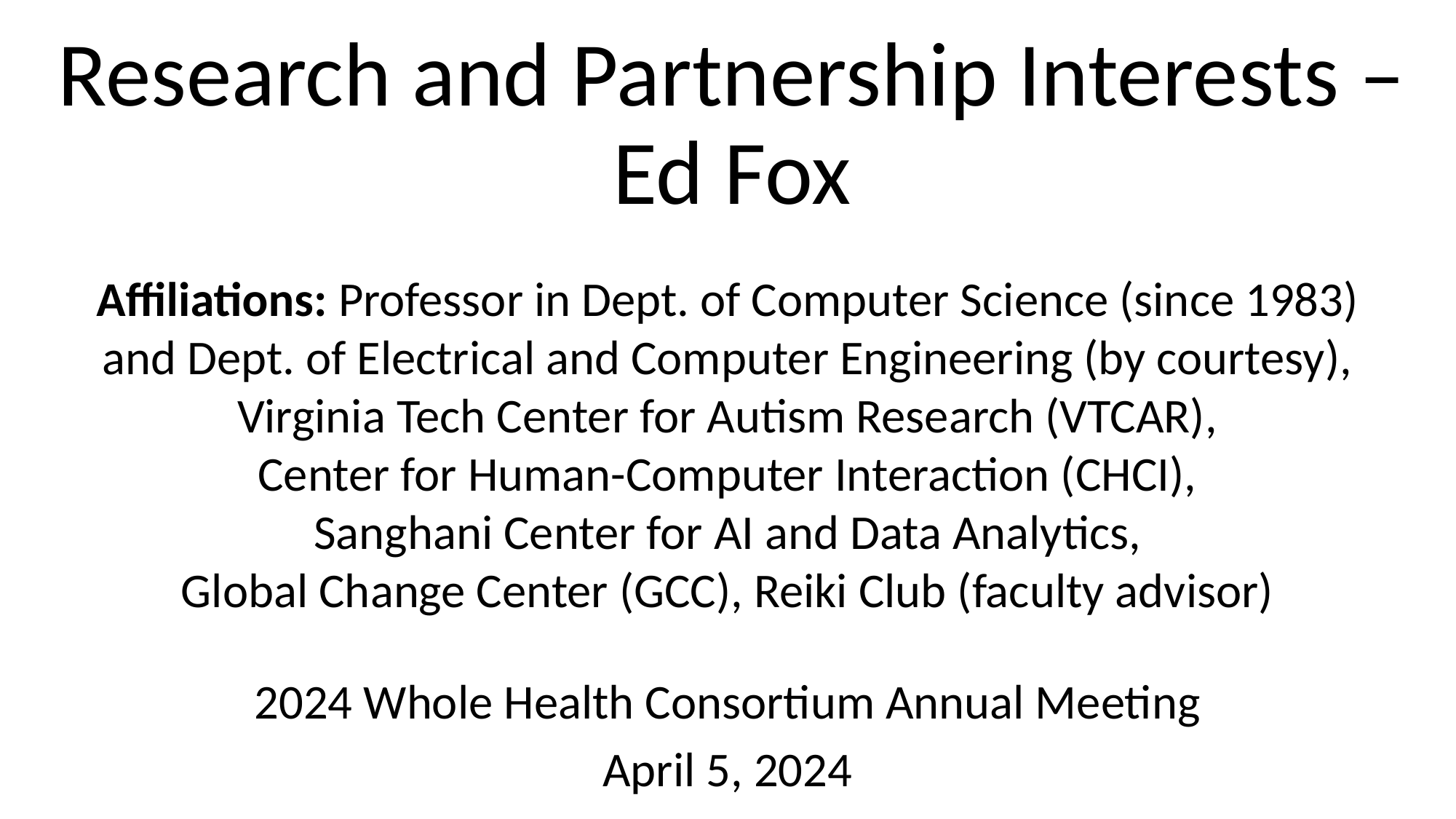

# Research and Partnership Interests – Ed Fox
Affiliations: Professor in Dept. of Computer Science (since 1983) and Dept. of Electrical and Computer Engineering (by courtesy), Virginia Tech Center for Autism Research (VTCAR),
Center for Human-Computer Interaction (CHCI),
Sanghani Center for AI and Data Analytics,
Global Change Center (GCC), Reiki Club (faculty advisor)

2024 Whole Health Consortium Annual Meeting
April 5, 2024